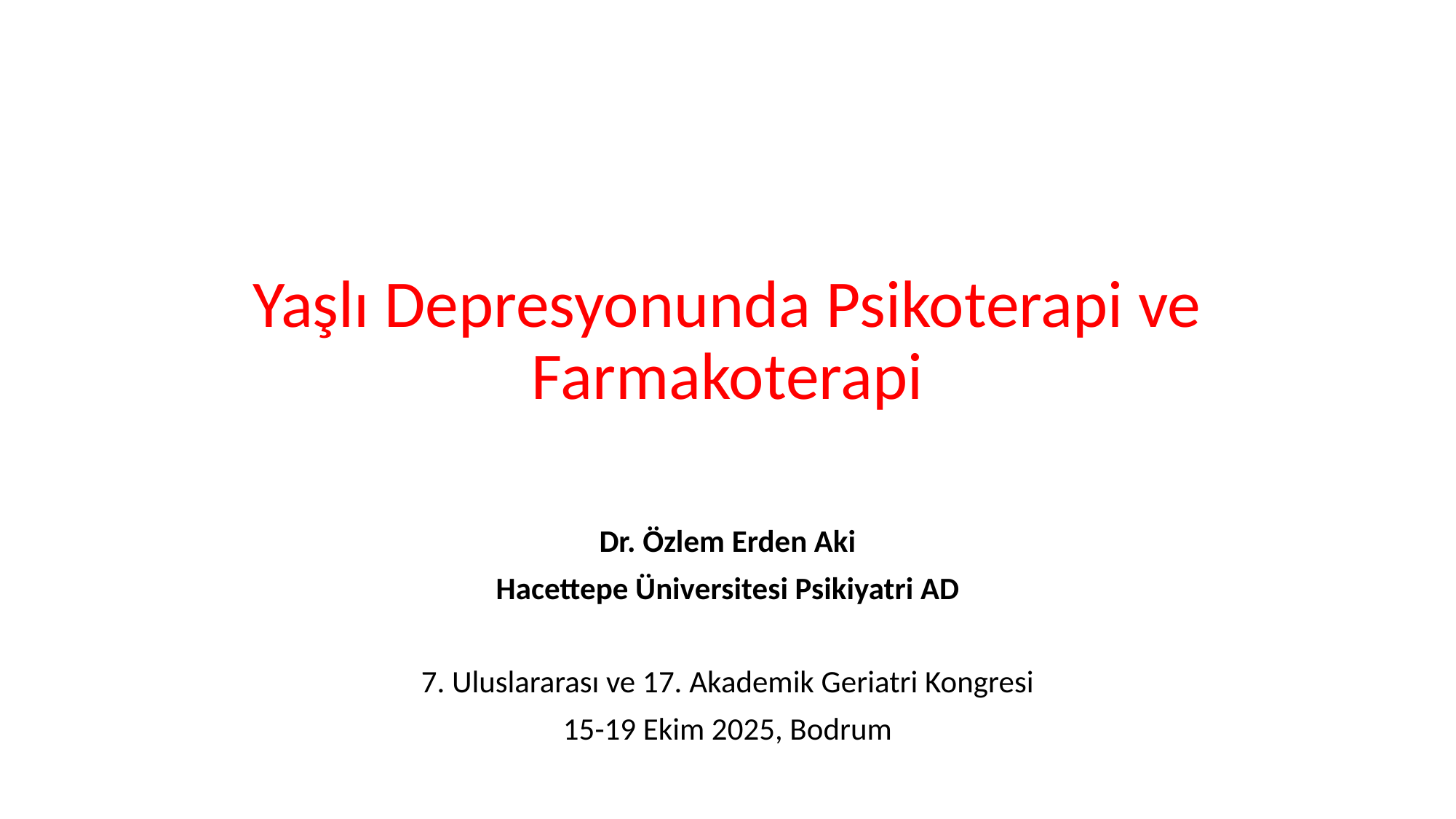

# Yaşlı Depresyonunda Psikoterapi ve Farmakoterapi
Dr. Özlem Erden Aki
Hacettepe Üniversitesi Psikiyatri AD

7. Uluslararası ve 17. Akademik Geriatri Kongresi
15-19 Ekim 2025, Bodrum